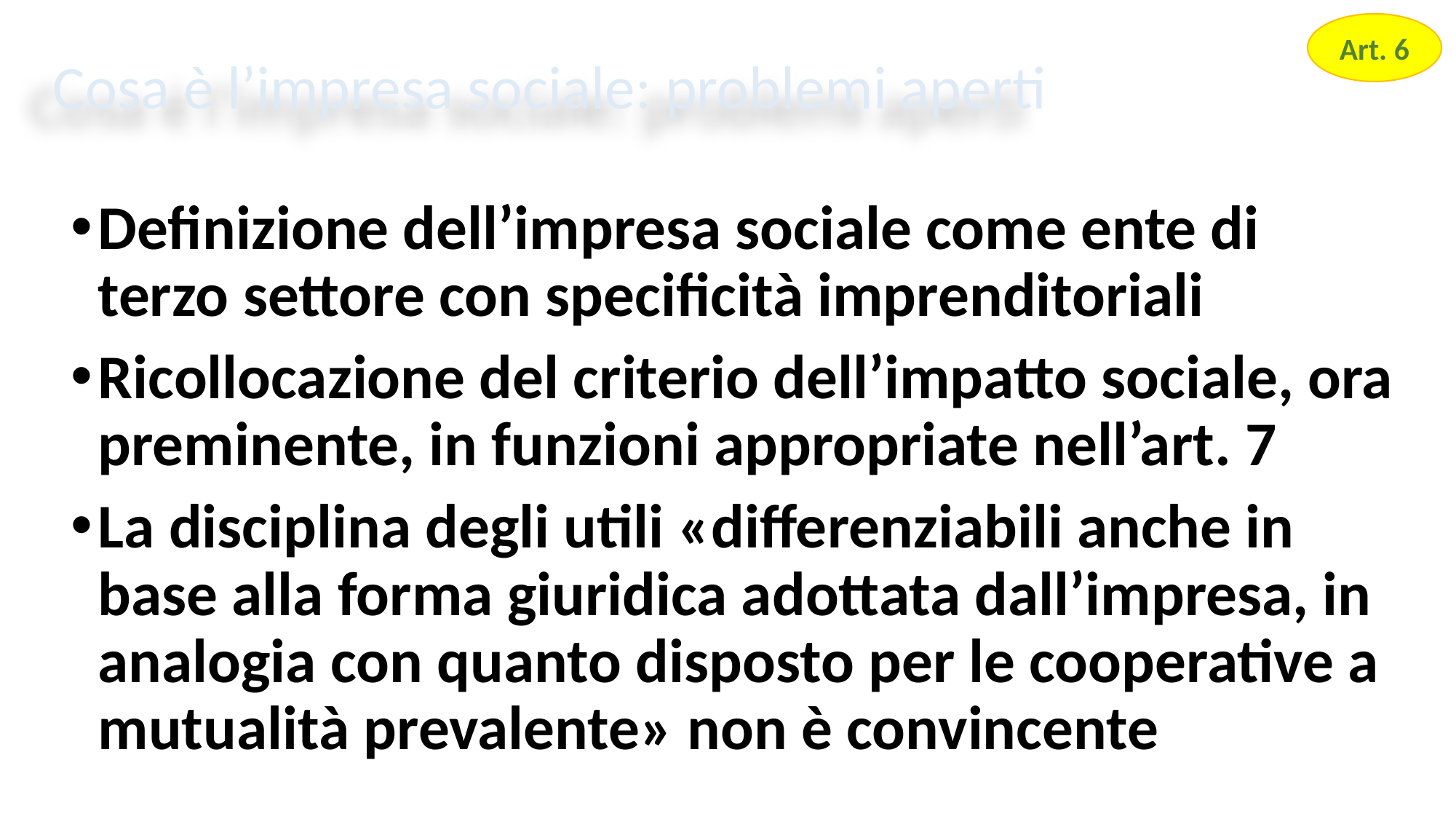

Art. 6
# Cosa è l’impresa sociale: problemi aperti
Definizione dell’impresa sociale come ente di terzo settore con specificità imprenditoriali
Ricollocazione del criterio dell’impatto sociale, ora preminente, in funzioni appropriate nell’art. 7
La disciplina degli utili «differenziabili anche in base alla forma giuridica adottata dall’impresa, in analogia con quanto disposto per le cooperative a mutualità prevalente» non è convincente